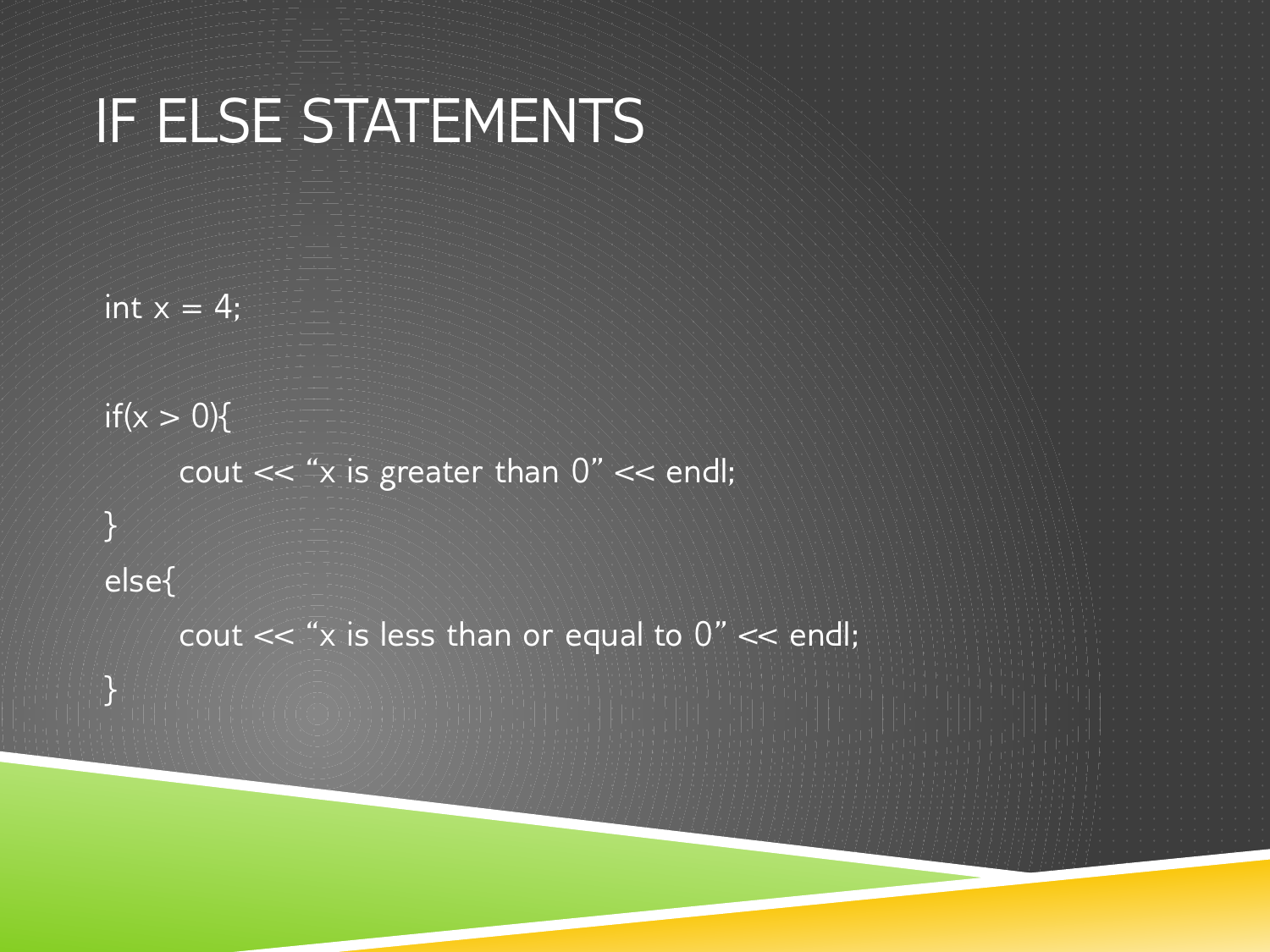

# if else statements

int x = 4;

if(x > 0){
       cout << “x is greater than 0” << endl;
}
else{
       cout << “x is less than or equal to 0” << endl;
}